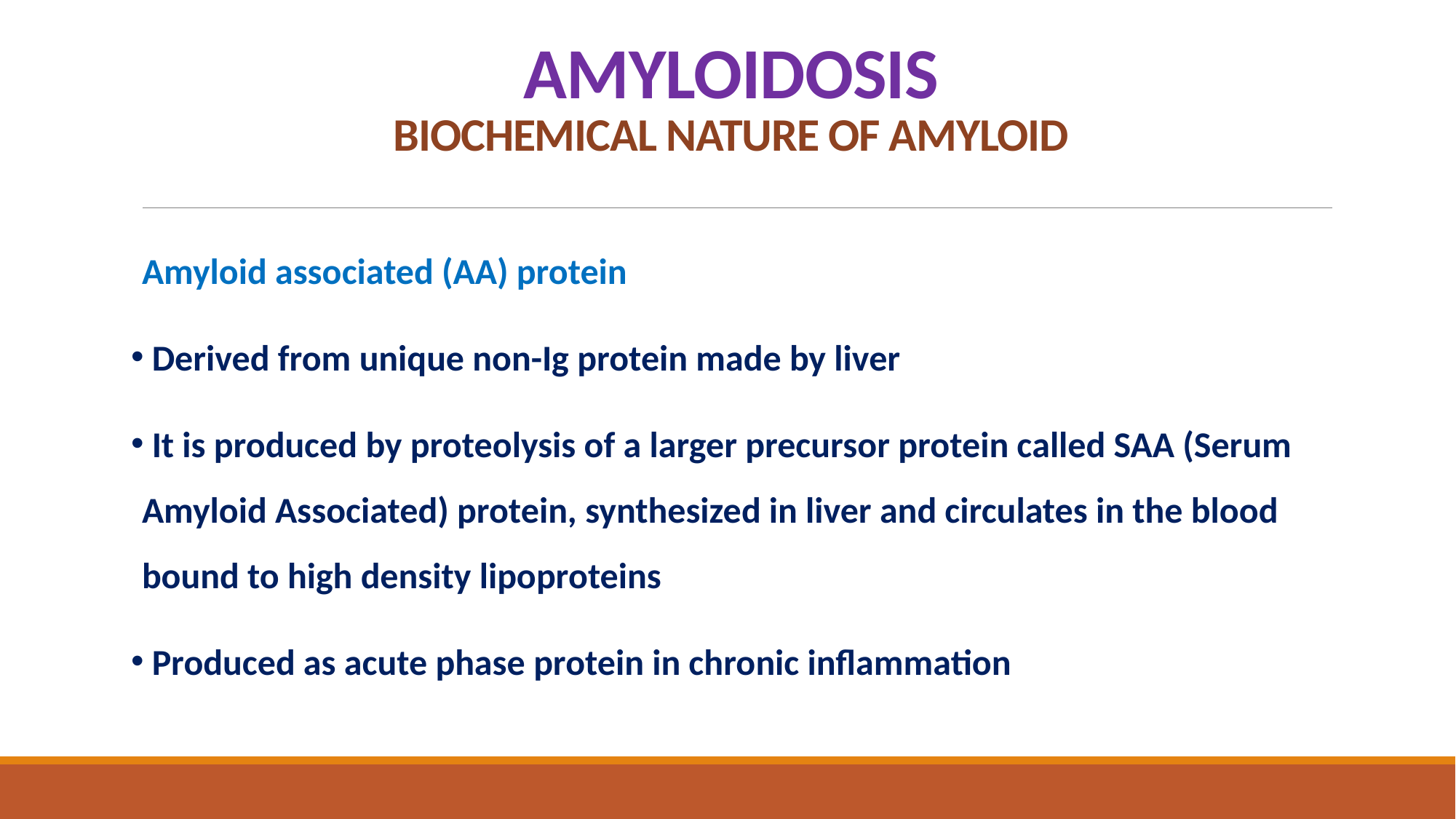

# AMYLOIDOSIS BIOCHEMICAL NATURE OF AMYLOID
Amyloid associated (AA) protein
 Derived from unique non-Ig protein made by liver
 It is produced by proteolysis of a larger precursor protein called SAA (Serum Amyloid Associated) protein, synthesized in liver and circulates in the blood bound to high density lipoproteins
 Produced as acute phase protein in chronic inflammation